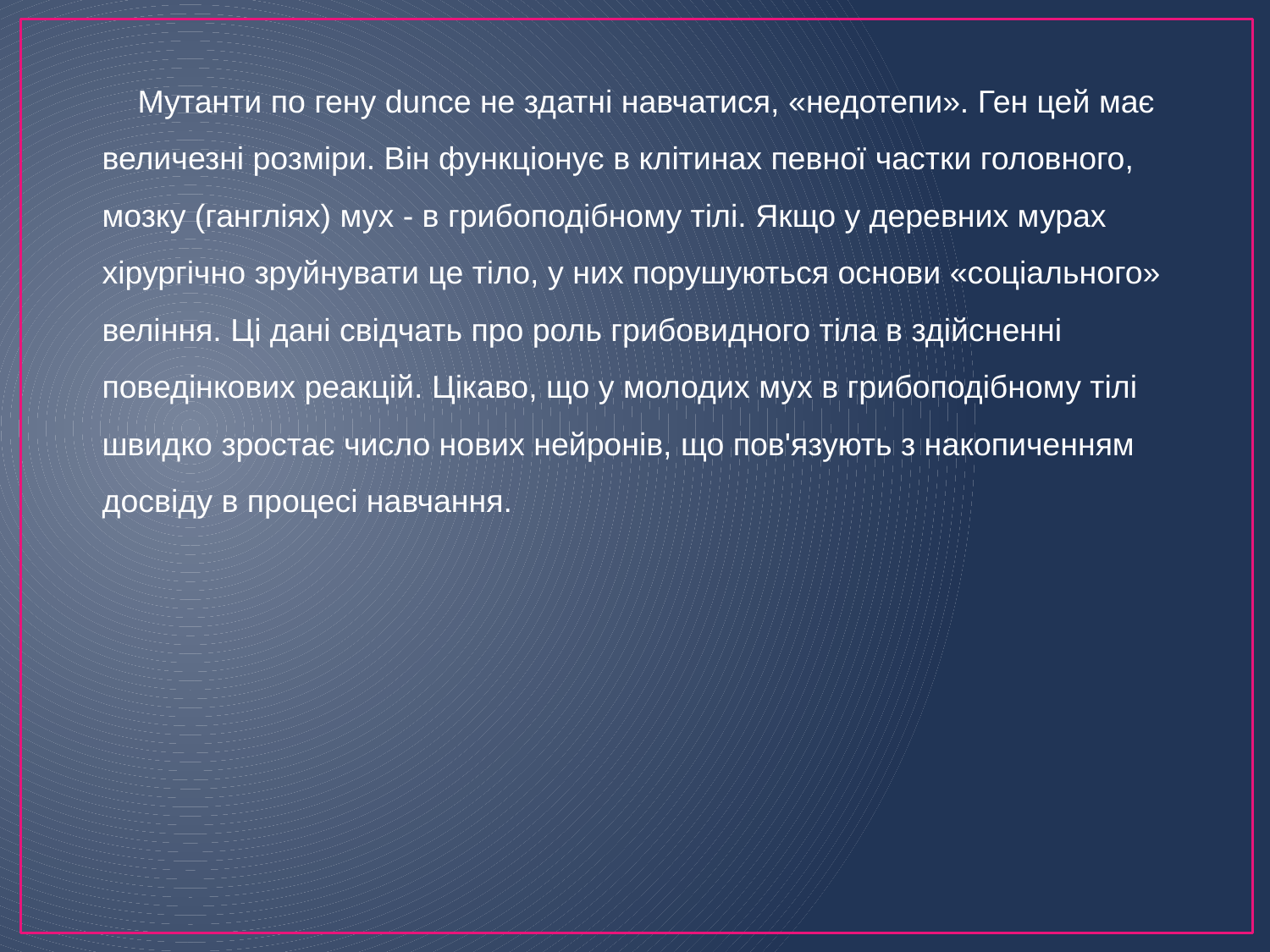

Мутанти по гену dunce не здатні навчатися, «недотепи». Ген цей має величезні розміри. Він функціонує в клітинах певної частки головного, мозку (гангліях) мух - в грибоподібному тілі. Якщо у деревних мурах хірургічно зруйнувати це тіло, у них порушуються основи «соціального» веління. Ці дані свідчать про роль грибовидного тіла в здійсненні поведінкових реакцій. Цікаво, що у молодих мух в грибоподібному тілі швидко зростає число нових нейронів, що пов'язують з накопиченням досвіду в процесі навчання.